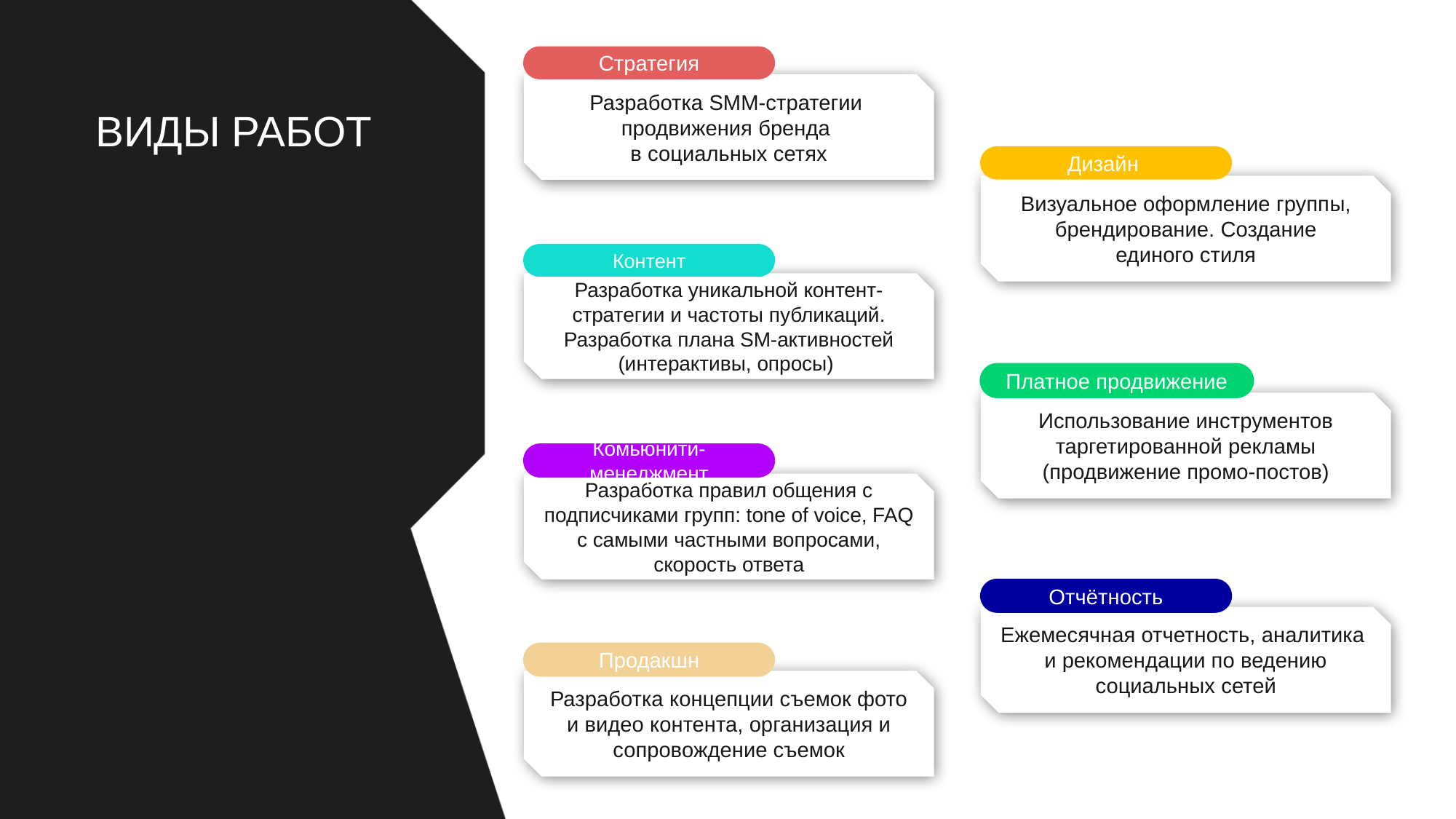

Стратегия
Разработка SMM-стратегии
продвижения бренда
в социальных сетях

# ВИДЫ РАБОТ
Дизайн
Визуальное оформление группы,
брендирование. Создание
единого стиля
Контент
Разработка уникальной контент-стратегии и частоты публикаций. Разработка плана SM-активностей (интерактивы, опросы)
Платное продвижение
Использование инструментов
таргетированной рекламы
(продвижение промо-постов)
Комьюнити-менеджмент
Разработка правил общения с подписчиками групп: tone of voice, FAQ с самыми частными вопросами, скорость ответа
Отчётность
Ежемесячная отчетность, аналитика
и рекомендации по ведению социальных сетей

Продакшн
Разработка концепции съемок фото и видео контента, организация и сопровождение съемок